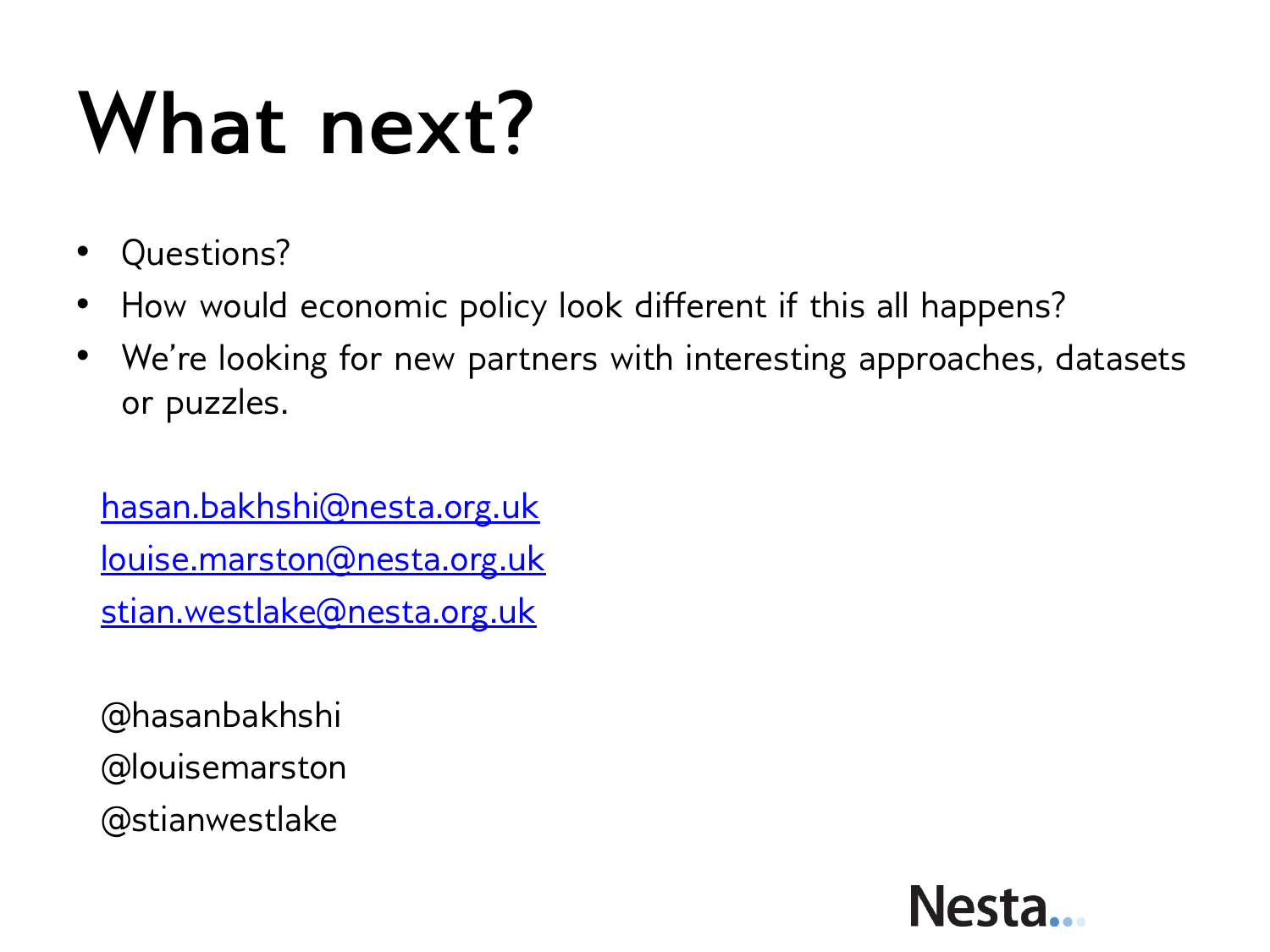

# What next?
Questions?
How would economic policy look different if this all happens?
We’re looking for new partners with interesting approaches, datasets or puzzles.

hasan.bakhshi@nesta.org.uk
louise.marston@nesta.org.uk
stian.westlake@nesta.org.uk

@hasanbakhshi
@louisemarston
@stianwestlake